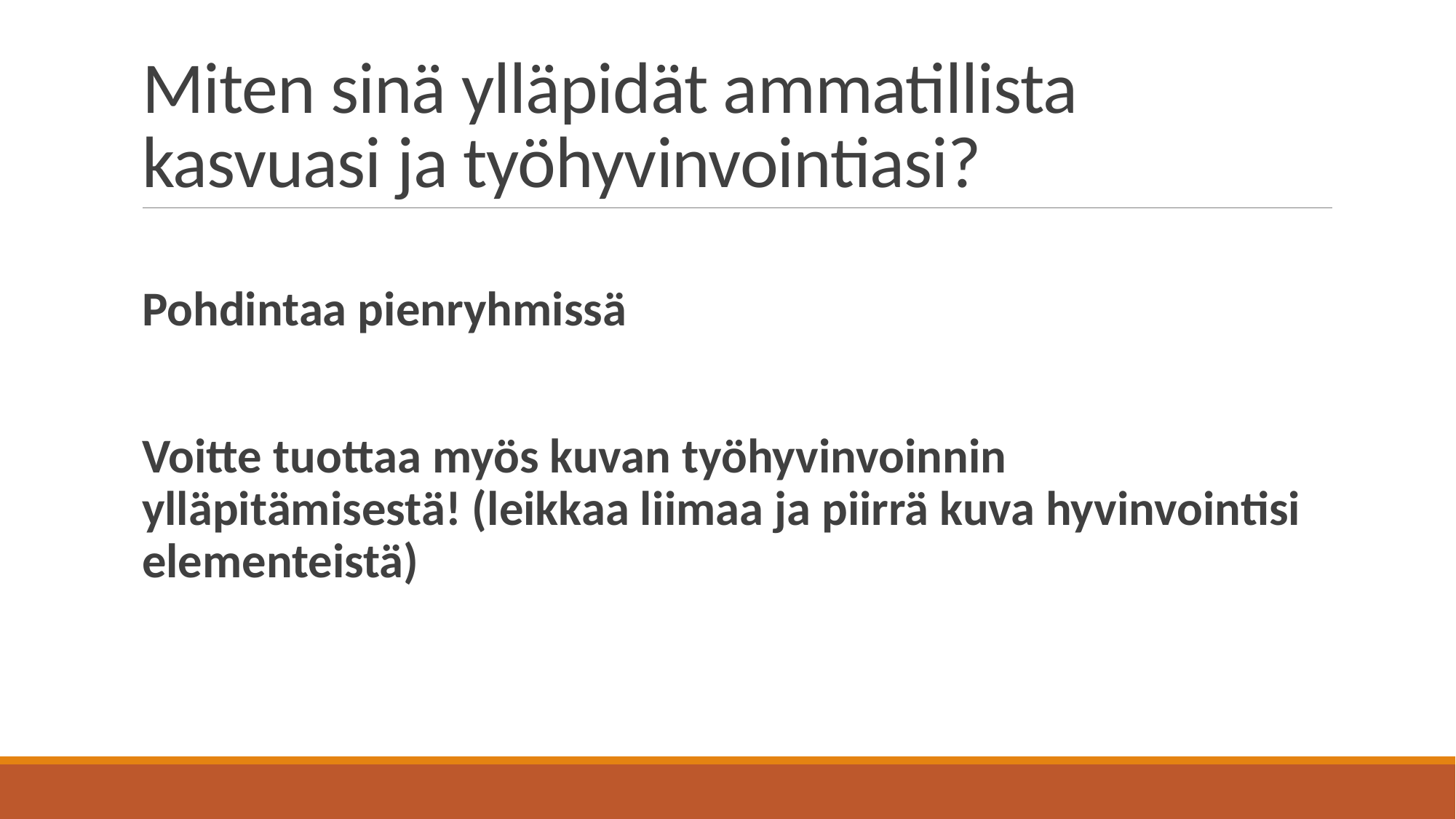

# Miten sinä ylläpidät ammatillista kasvuasi ja työhyvinvointiasi?

Pohdintaa pienryhmissä

Voitte tuottaa myös kuvan työhyvinvoinnin ylläpitämisestä! (leikkaa liimaa ja piirrä kuva hyvinvointisi elementeistä)